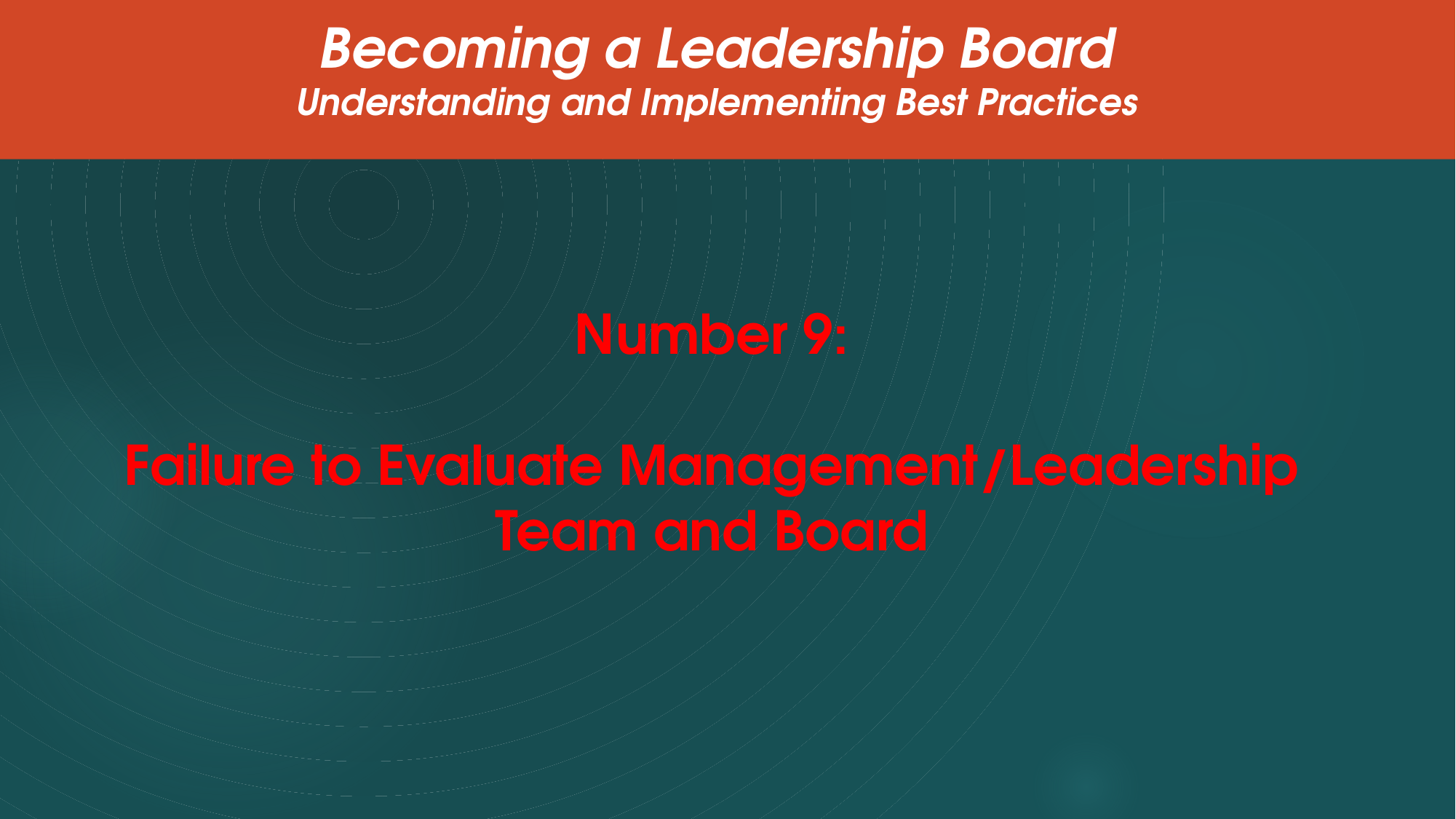

Becoming a Leadership Board
Understanding and Implementing Best Practices

Number 9:

Failure to Evaluate Management/Leadership Team and Board